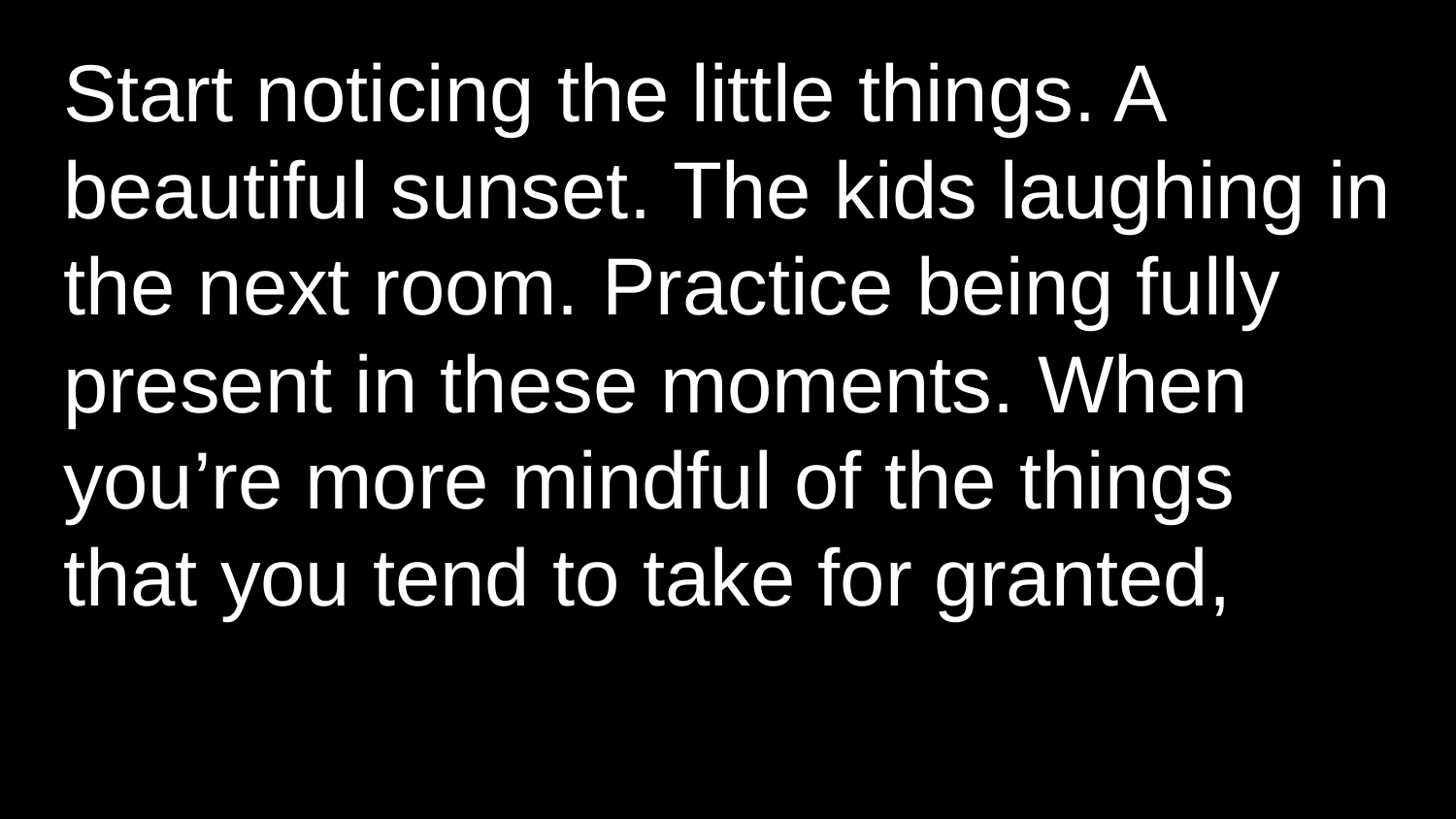

Start noticing the little things. A beautiful sunset. The kids laughing in the next room. Practice being fully present in these moments. When you’re more mindful of the things that you tend to take for granted,